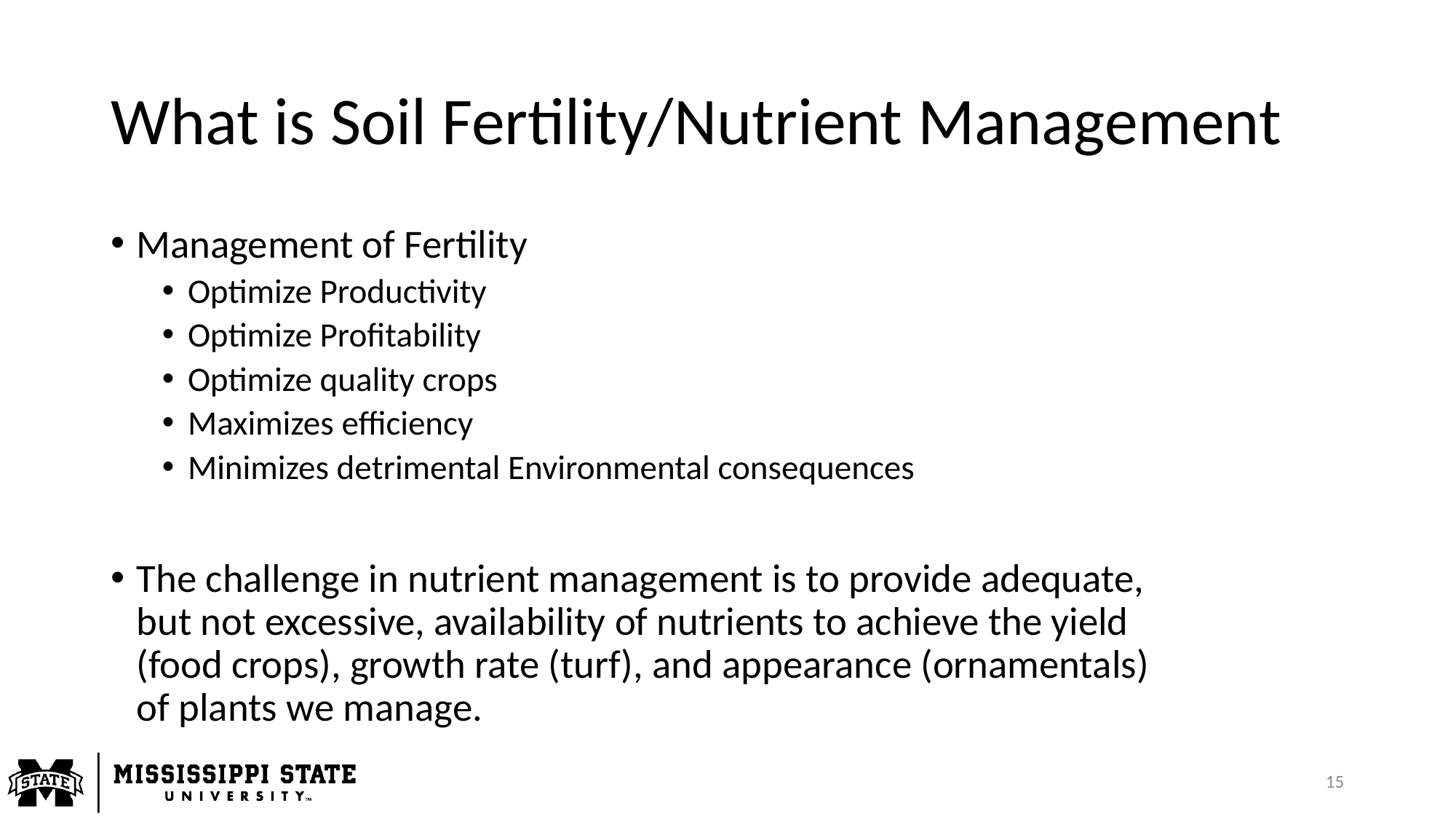

# What is Soil Fertility/Nutrient Management
Management of Fertility
Optimize Productivity
Optimize Profitability
Optimize quality crops
Maximizes efficiency
Minimizes detrimental Environmental consequences

The challenge in nutrient management is to provide adequate,
but not excessive, availability of nutrients to achieve the yield
(food crops), growth rate (turf), and appearance (ornamentals)
of plants we manage.

15